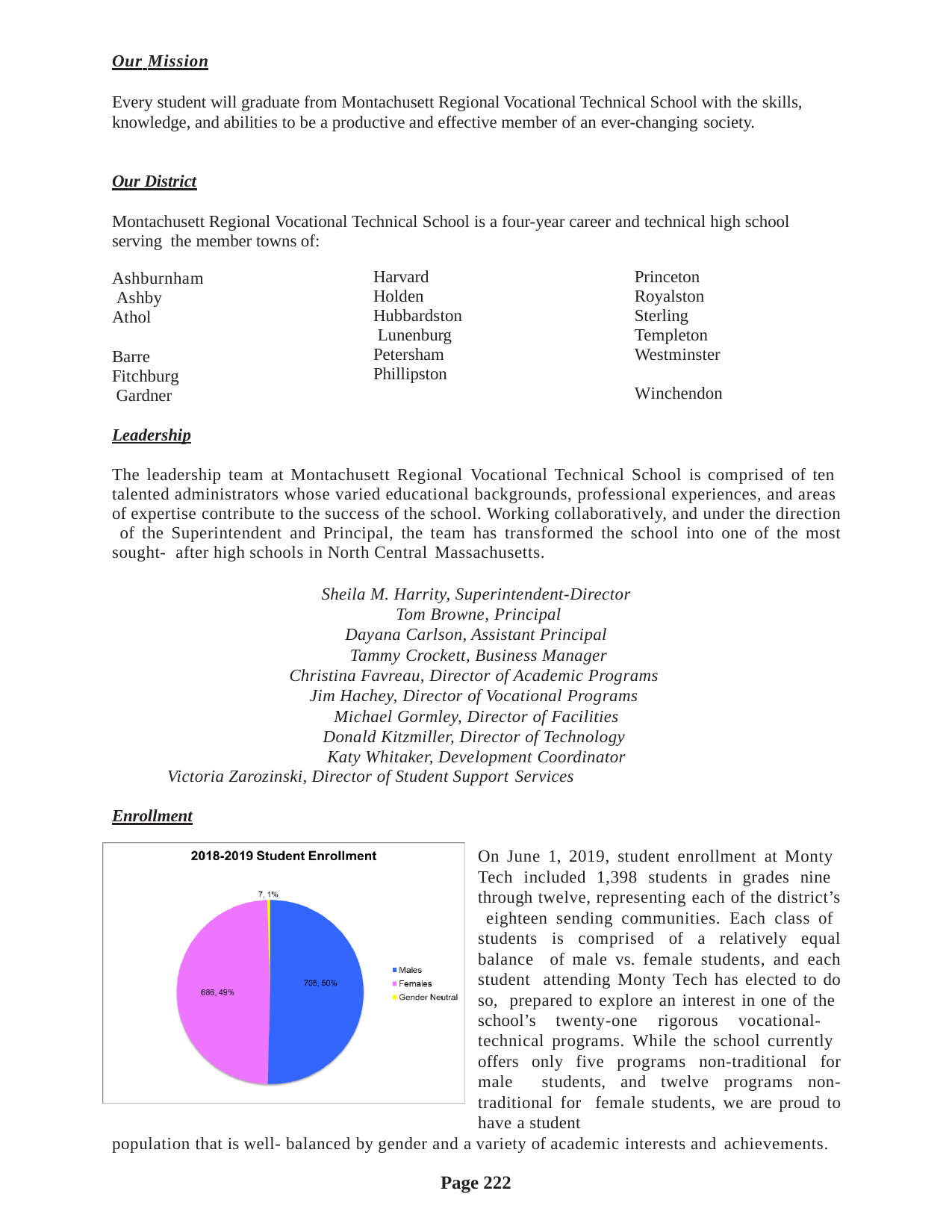

Our Mission

Every student will graduate from Montachusett Regional Vocational Technical School with the skills,  knowledge, and abilities to be a productive and effective member of an ever-changing society.

Our District

Montachusett Regional Vocational Technical School is a four-year career and technical high school serving  the member towns of:
Ashburnham  Ashby
Athol  Barre
Fitchburg  Gardner
Princeton  Royalston  Sterling  Templeton  Westminster  Winchendon
Harvard  Holden  Hubbardston  Lunenburg  Petersham  Phillipston
Leadership

The leadership team at Montachusett Regional Vocational Technical School is comprised of ten  talented administrators whose varied educational backgrounds, professional experiences, and areas  of expertise contribute to the success of the school. Working collaboratively, and under the direction  of the Superintendent and Principal, the team has transformed the school into one of the most sought-  after high schools in North Central Massachusetts.

Sheila M. Harrity, Superintendent-Director  Tom Browne, Principal
Dayana Carlson, Assistant Principal  Tammy Crockett, Business Manager
Christina Favreau, Director of Academic Programs  Jim Hachey, Director of Vocational Programs  Michael Gormley, Director of Facilities
Donald Kitzmiller, Director of Technology  Katy Whitaker, Development Coordinator
Victoria Zarozinski, Director of Student Support Services

Enrollment

On June 1, 2019, student enrollment at Monty  Tech included 1,398 students in grades nine  through twelve, representing each of the district’s  eighteen sending communities. Each class of  students is comprised of a relatively equal balance  of male vs. female students, and each student  attending Monty Tech has elected to do so,  prepared to explore an interest in one of the  school’s twenty-one rigorous vocational-  technical programs. While the school currently  offers only five programs non-traditional for male  students, and twelve programs non-traditional for  female students, we are proud to have a student
population that is well- balanced by gender and a variety of academic interests and achievements.

Page 222